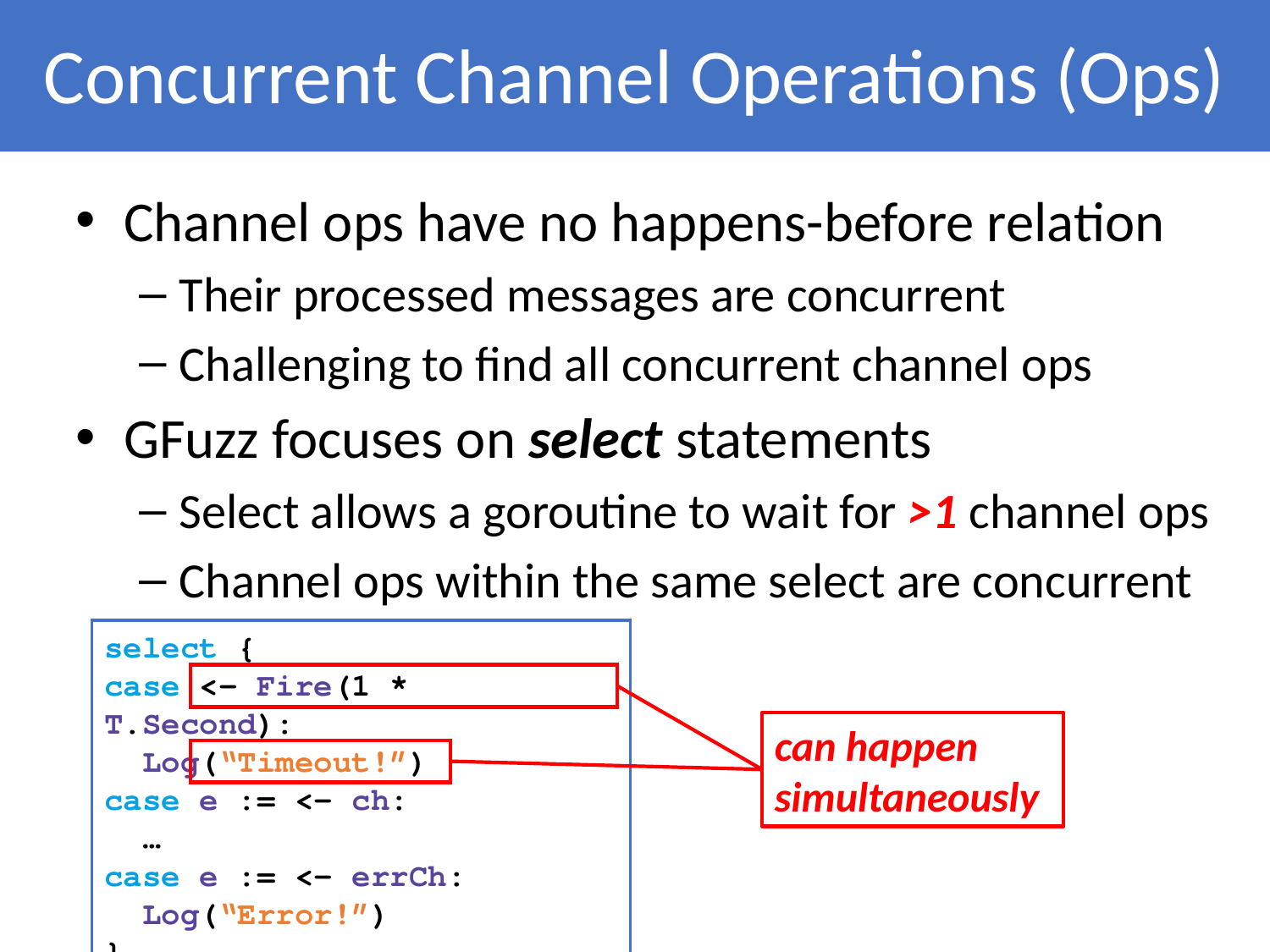

Concurrent Channel Operations (Ops)
Channel ops have no happens-before relation
Their processed messages are concurrent
Challenging to find all concurrent channel ops
GFuzz focuses on select statements
Select allows a goroutine to wait for >1 channel ops
Channel ops within the same select are concurrent

select {
case <- Fire(1 * T.Second):
  Log(“Timeout!”)
case e := <- ch:
  …
case e := <- errCh:
  Log(“Error!”)
}

can happen simultaneously